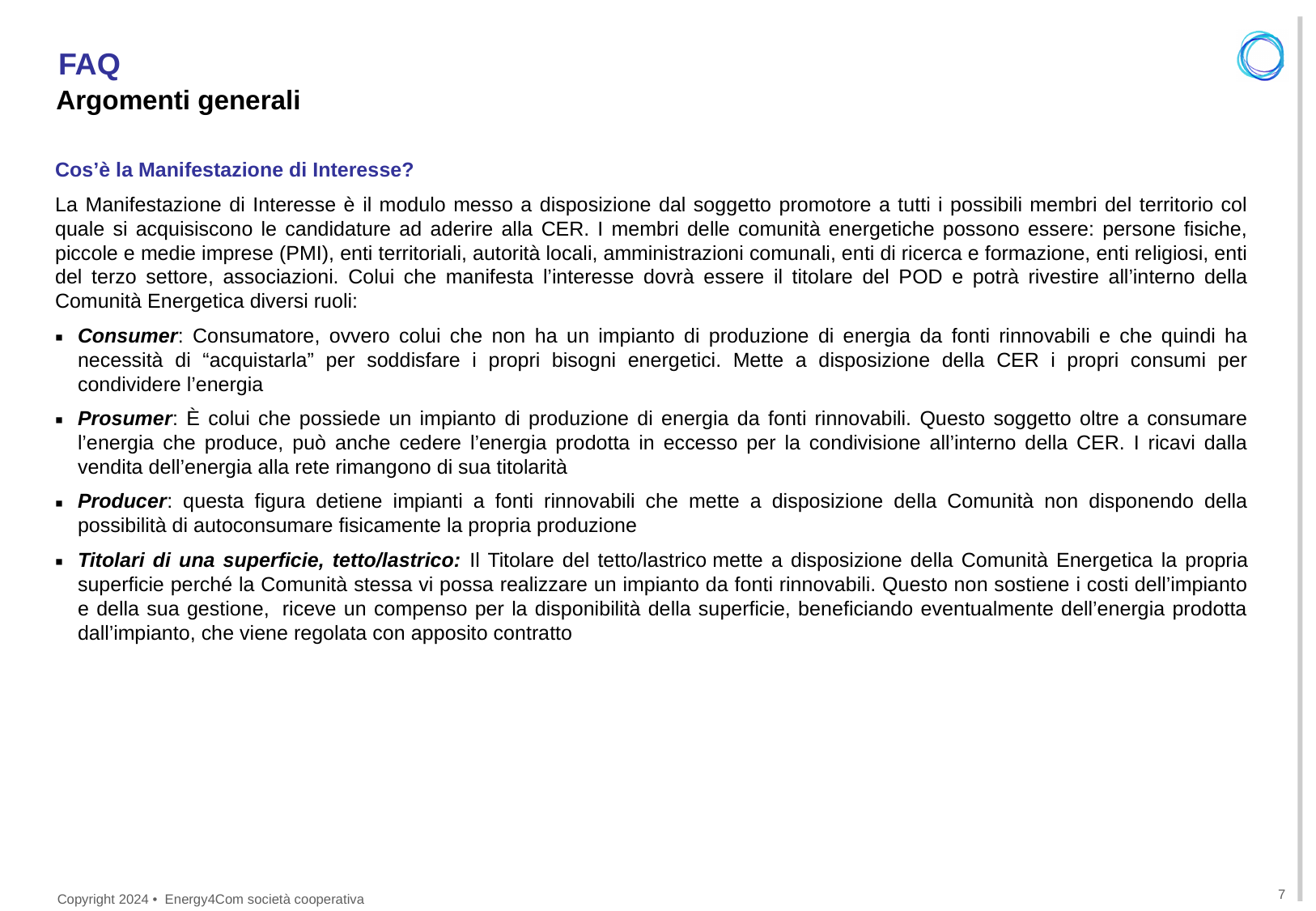

FAQ
Argomenti generali
Cos’è la Manifestazione di Interesse?
La Manifestazione di Interesse è il modulo messo a disposizione dal soggetto promotore a tutti i possibili membri del territorio col quale si acquisiscono le candidature ad aderire alla CER. I membri delle comunità energetiche possono essere: persone fisiche, piccole e medie imprese (PMI), enti territoriali, autorità locali, amministrazioni comunali, enti di ricerca e formazione, enti religiosi, enti del terzo settore, associazioni. Colui che manifesta l’interesse dovrà essere il titolare del POD e potrà rivestire all’interno della Comunità Energetica diversi ruoli:
Consumer: Consumatore, ovvero colui che non ha un impianto di produzione di energia da fonti rinnovabili e che quindi ha necessità di “acquistarla” per soddisfare i propri bisogni energetici. Mette a disposizione della CER i propri consumi per condividere l’energia
Prosumer: È colui che possiede un impianto di produzione di energia da fonti rinnovabili. Questo soggetto oltre a consumare l’energia che produce, può anche cedere l’energia prodotta in eccesso per la condivisione all’interno della CER. I ricavi dalla vendita dell’energia alla rete rimangono di sua titolarità
Producer: questa figura detiene impianti a fonti rinnovabili che mette a disposizione della Comunità non disponendo della possibilità di autoconsumare fisicamente la propria produzione
Titolari di una superficie, tetto/lastrico: Il Titolare del tetto/lastrico mette a disposizione della Comunità Energetica la propria superficie perché la Comunità stessa vi possa realizzare un impianto da fonti rinnovabili. Questo non sostiene i costi dell’impianto e della sua gestione,  riceve un compenso per la disponibilità della superficie, beneficiando eventualmente dell’energia prodotta dall’impianto, che viene regolata con apposito contratto

7